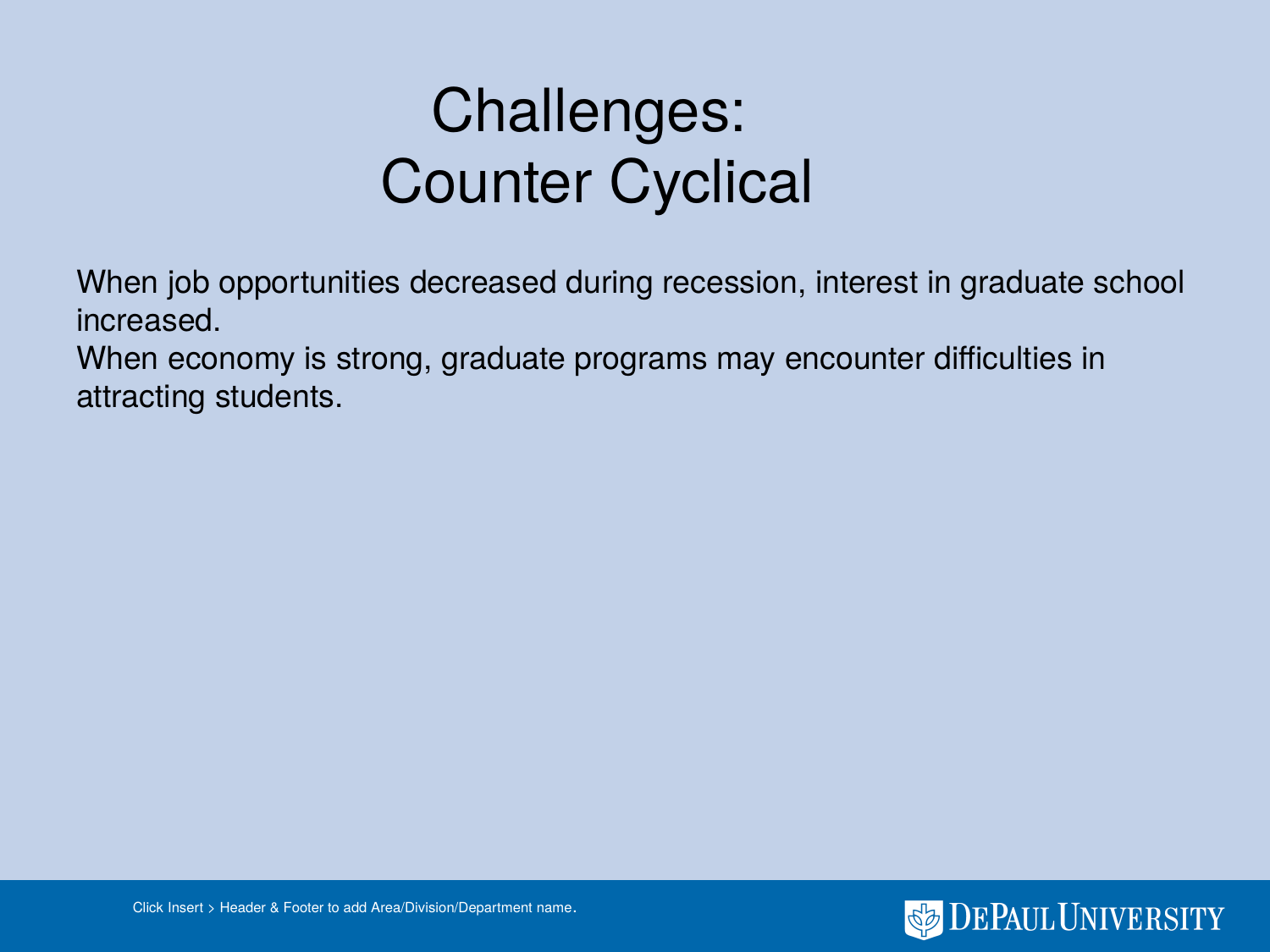

# Challenges: Counter Cyclical
When job opportunities decreased during recession, interest in graduate school increased.
When economy is strong, graduate programs may encounter difficulties in attracting students.
Click Insert > Header & Footer to add Area/Division/Department name.